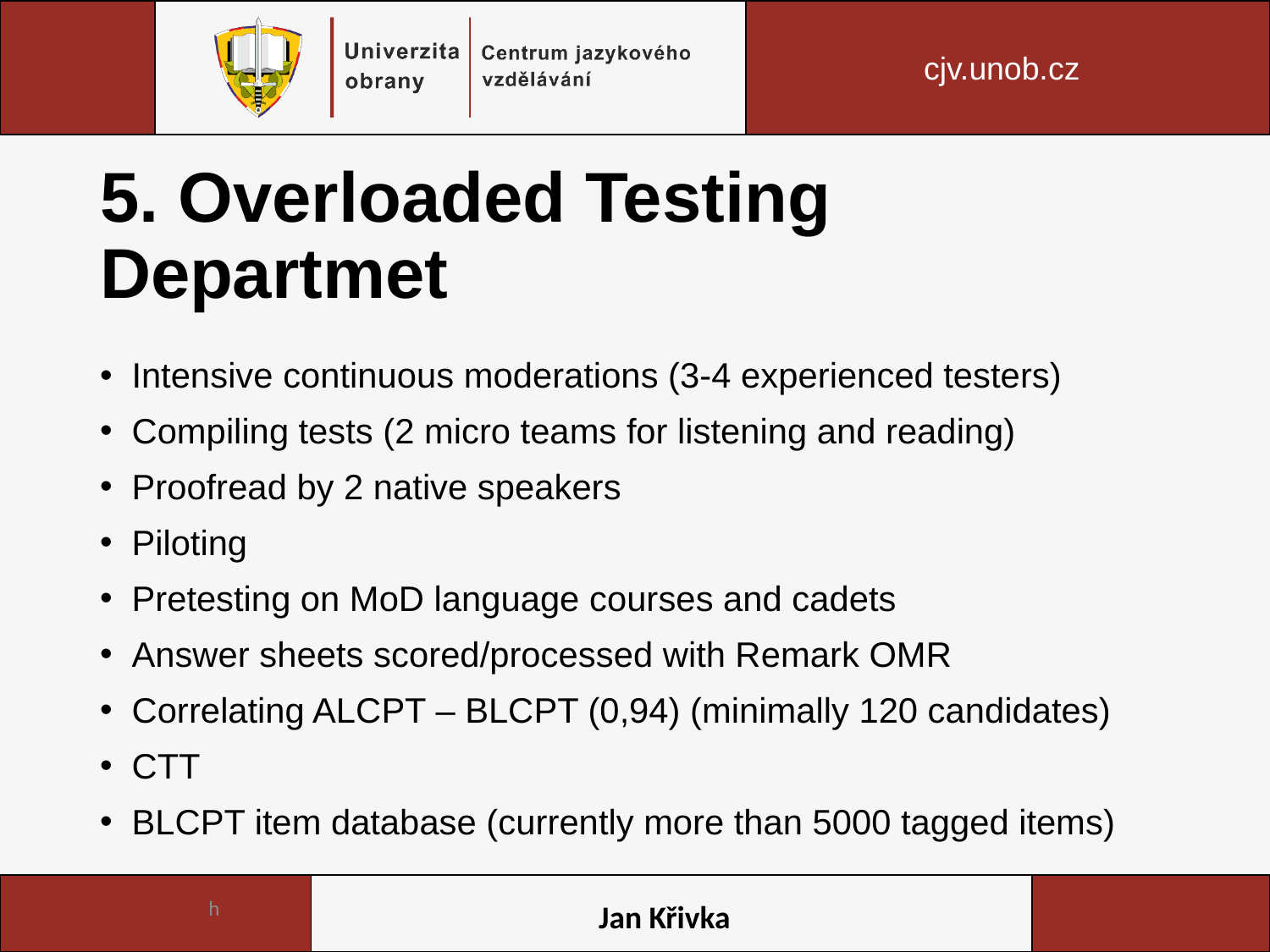

# 5. Overloaded Testing Departmet
Intensive continuous moderations (3-4 experienced testers)
Compiling tests (2 micro teams for listening and reading)
Proofread by 2 native speakers
Piloting
Pretesting on MoD language courses and cadets
Answer sheets scored/processed with Remark OMR
Correlating ALCPT – BLCPT (0,94) (minimally 120 candidates)
CTT
BLCPT item database (currently more than 5000 tagged items)

h
Jan Křivka